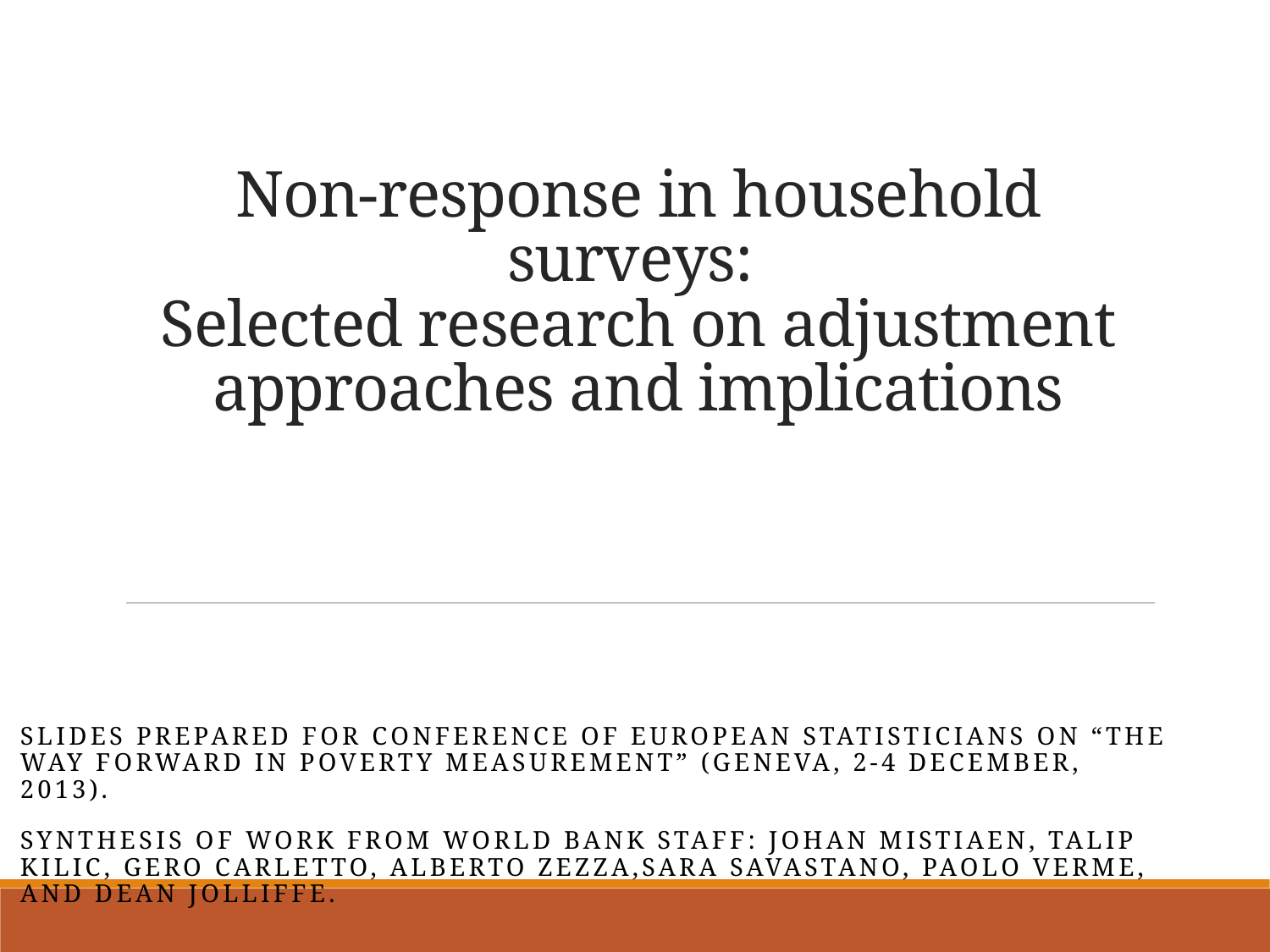

# Non-response in household surveys: Selected research on adjustment approaches and implications
Slides prepared for Conference of European Statisticians on “The way forward in poverty measurement” (Geneva, 2-4 December, 2013).
SynthesiS of work from World Bank staff: Johan Mistiaen, Talip Kilic, Gero Carletto, Alberto Zezza,Sara Savastano, Paolo Verme, and Dean Jolliffe.